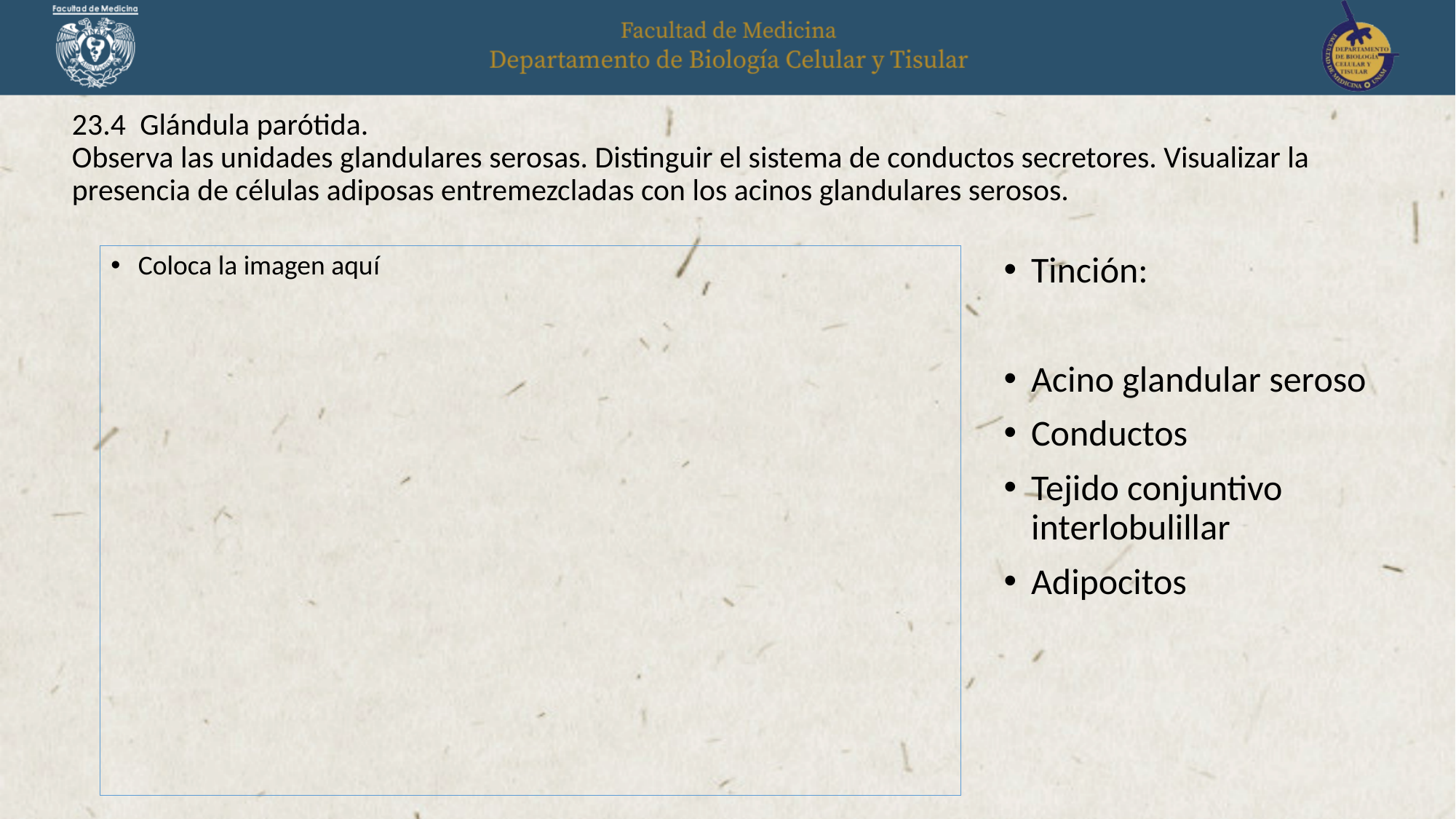

# 23.4  Glándula parótida. Observa las unidades glandulares serosas. Distinguir el sistema de conductos secretores. Visualizar la presencia de células adiposas entremezcladas con los acinos glandulares serosos.
Tinción:

Acino glandular seroso
Conductos
Tejido conjuntivo interlobulillar
Adipocitos
Coloca la imagen aquí